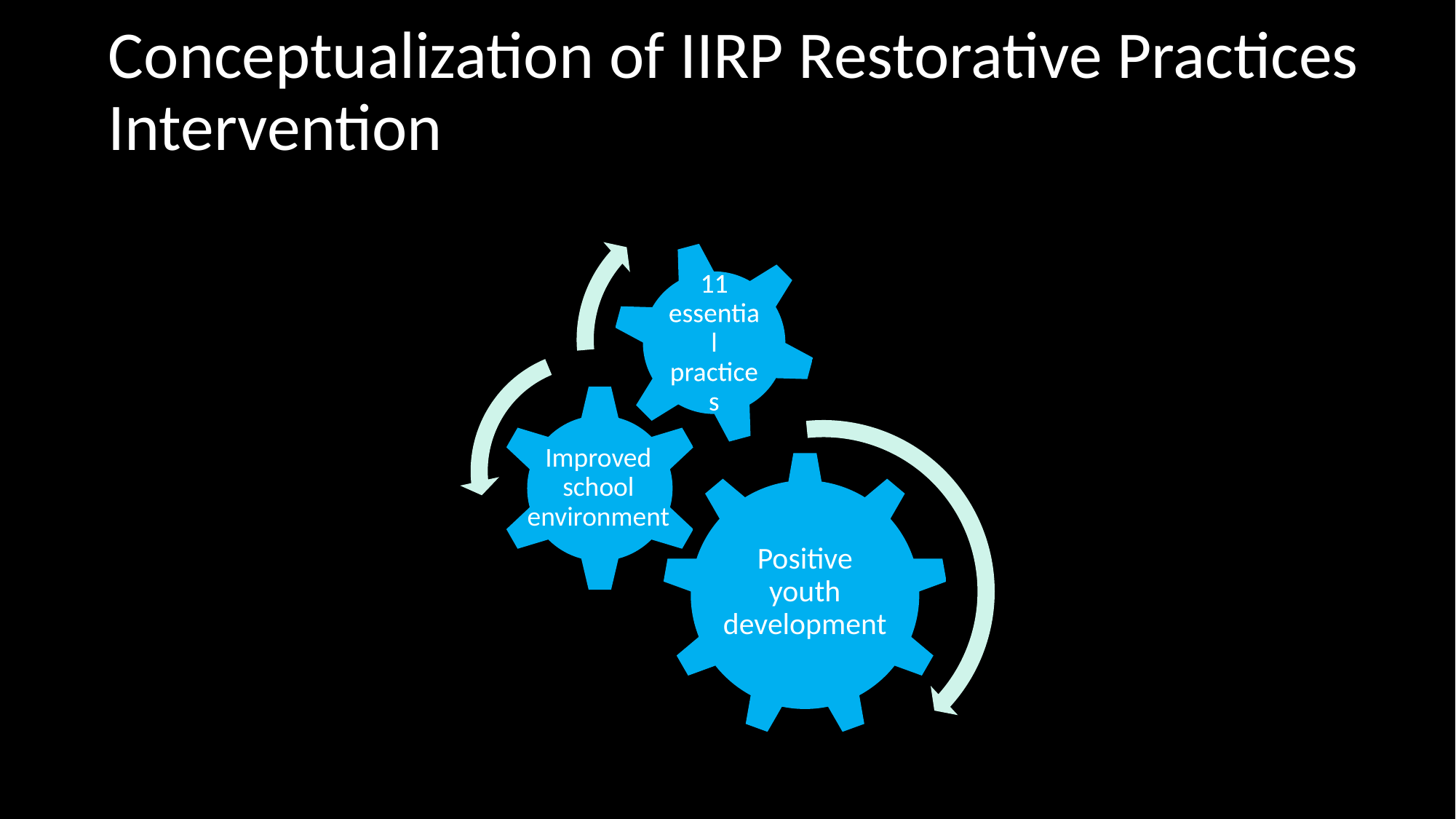

# Conceptualization of IIRP Restorative Practices Intervention
Positive youth development

11 essential practices
Improved school environment